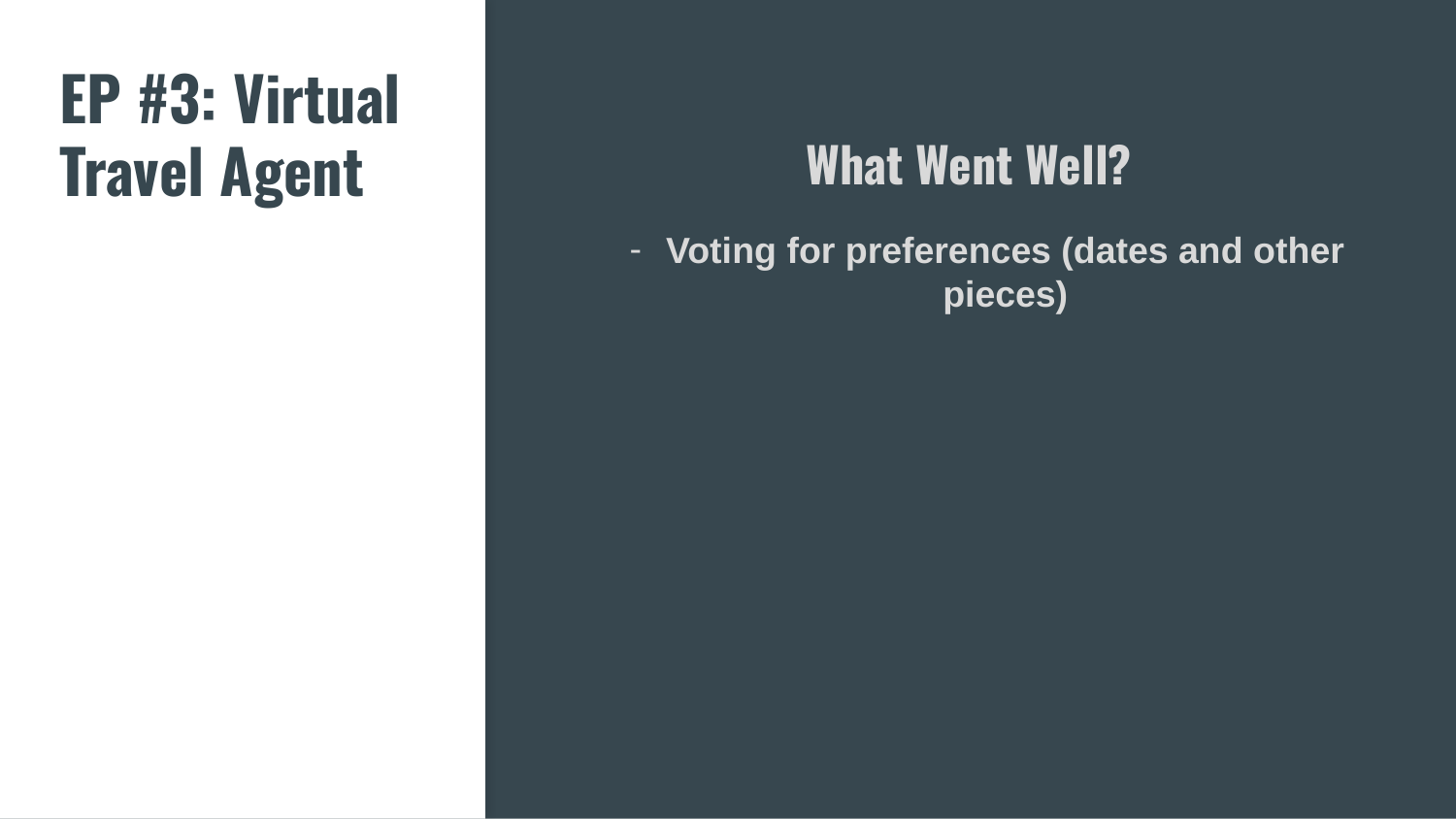

# EP #3: Virtual Travel Agent

What Went Well?
Voting for preferences (dates and other pieces)